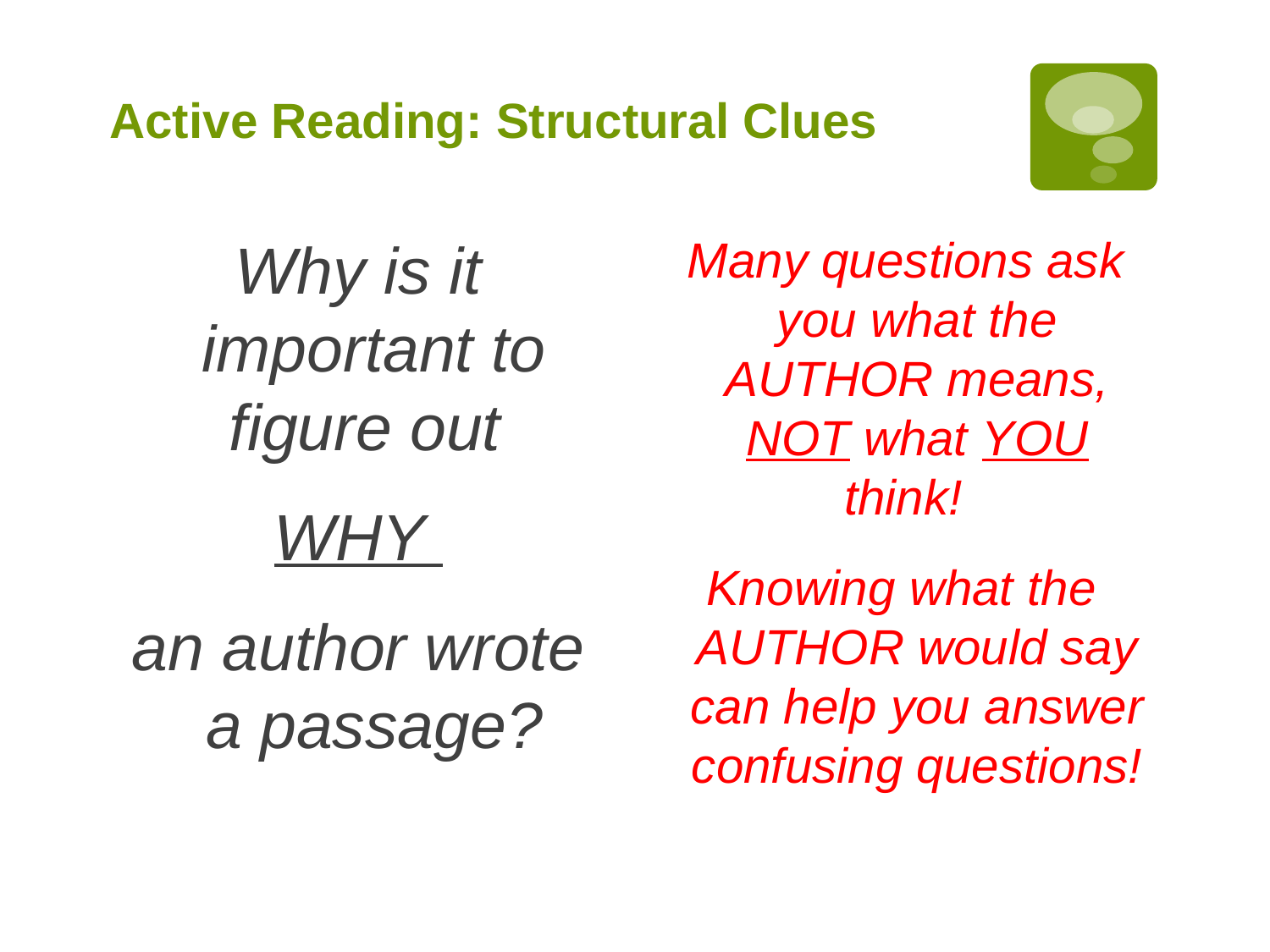

# Active Reading: Structural Clues
Why is it important to figure out
WHY
an author wrote a passage?

 Many questions ask you what the AUTHOR means, NOT what YOU think!
Knowing what the AUTHOR would say can help you answer confusing questions!